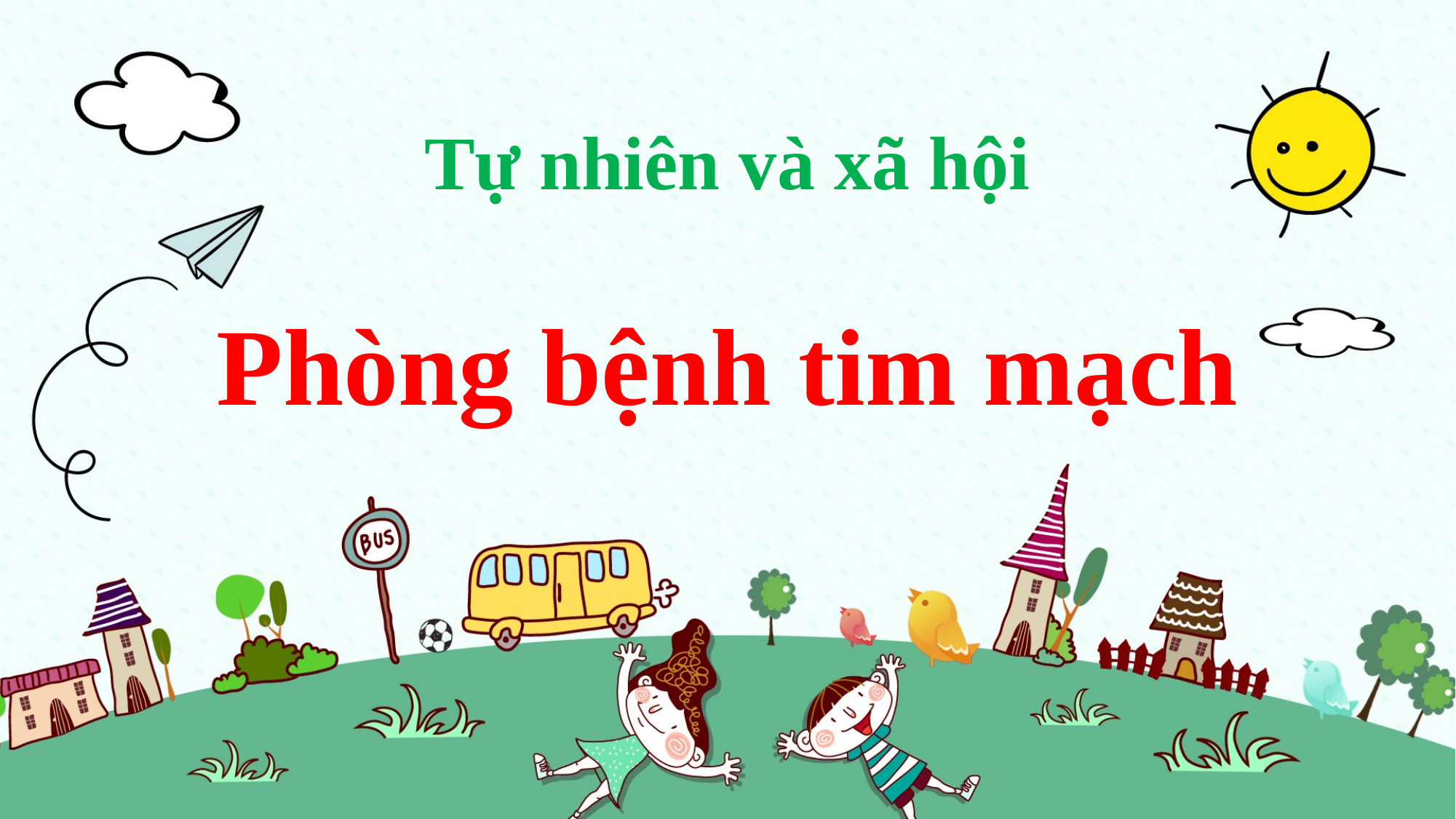

# Tự nhiên và xã hội Phòng bệnh tim mạch